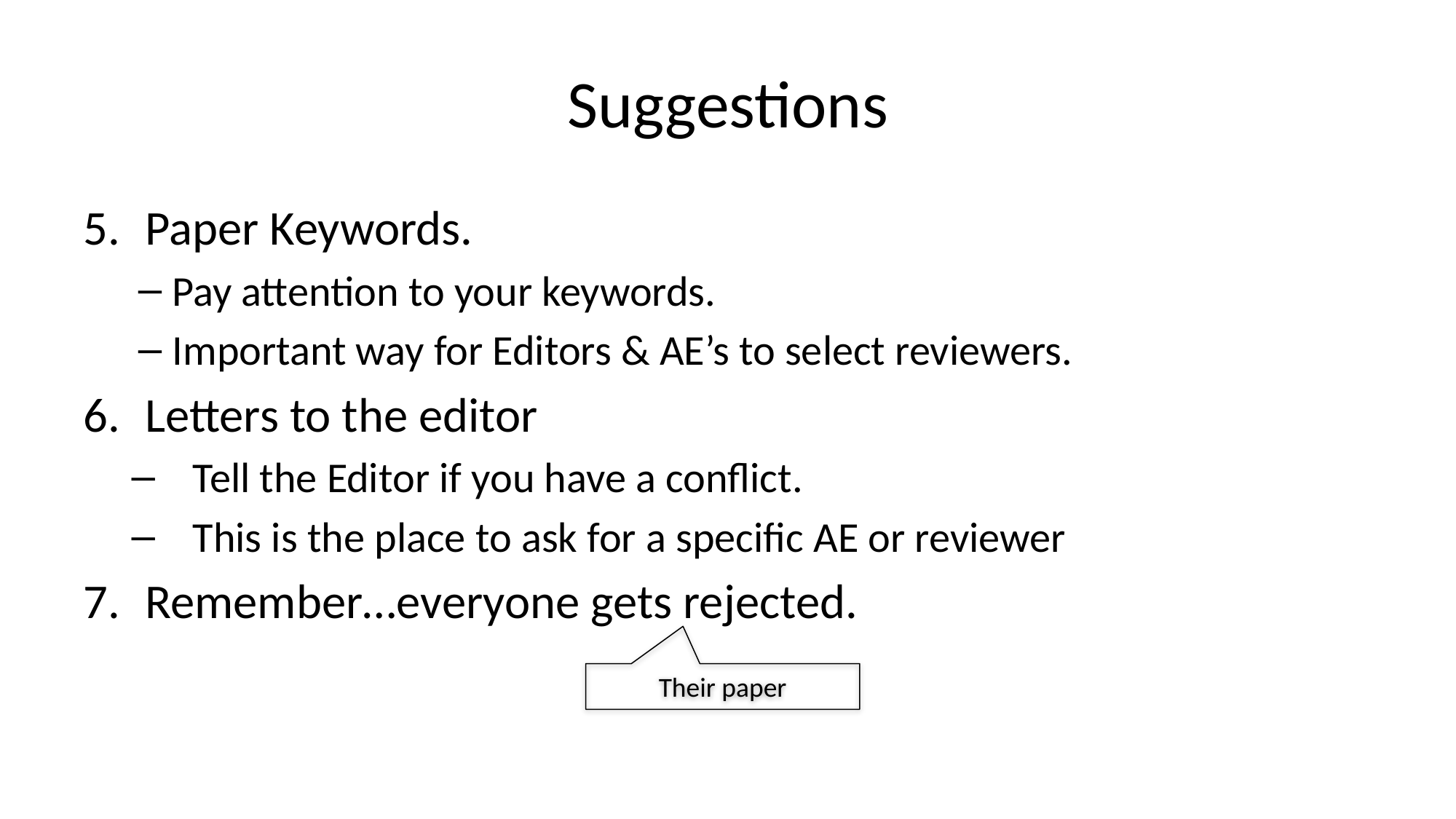

# Suggestions
Paper Keywords.
Pay attention to your keywords.
Important way for Editors & AE’s to select reviewers.
Letters to the editor
Tell the Editor if you have a conflict.
This is the place to ask for a specific AE or reviewer
Remember…everyone gets rejected.

Their paper